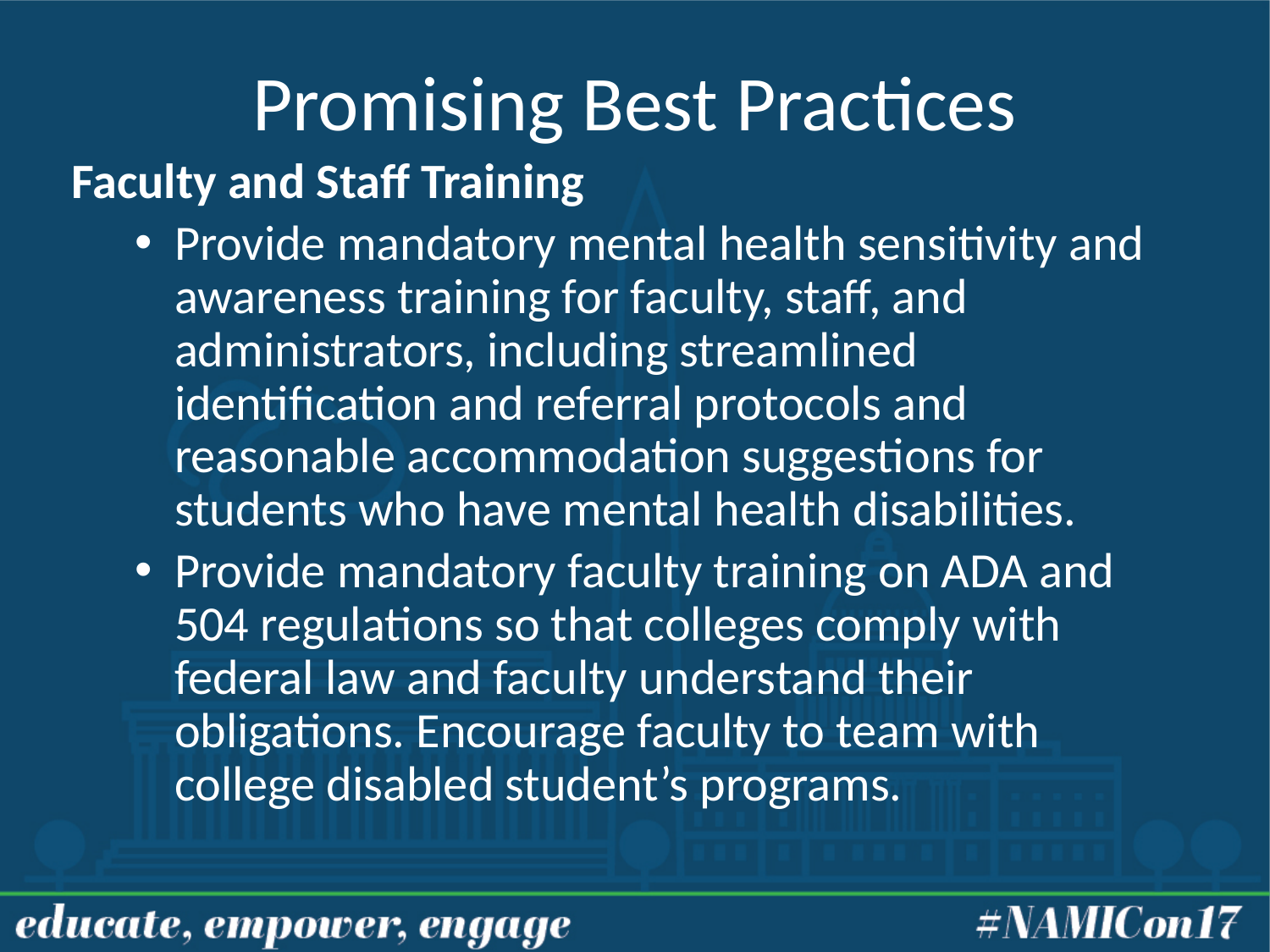

# Promising Best Practices
Faculty and Staff Training
Provide mandatory mental health sensitivity and awareness training for faculty, staff, and administrators, including streamlined identification and referral protocols and reasonable accommodation suggestions for students who have mental health disabilities.
Provide mandatory faculty training on ADA and 504 regulations so that colleges comply with federal law and faculty understand their obligations. Encourage faculty to team with college disabled student’s programs.